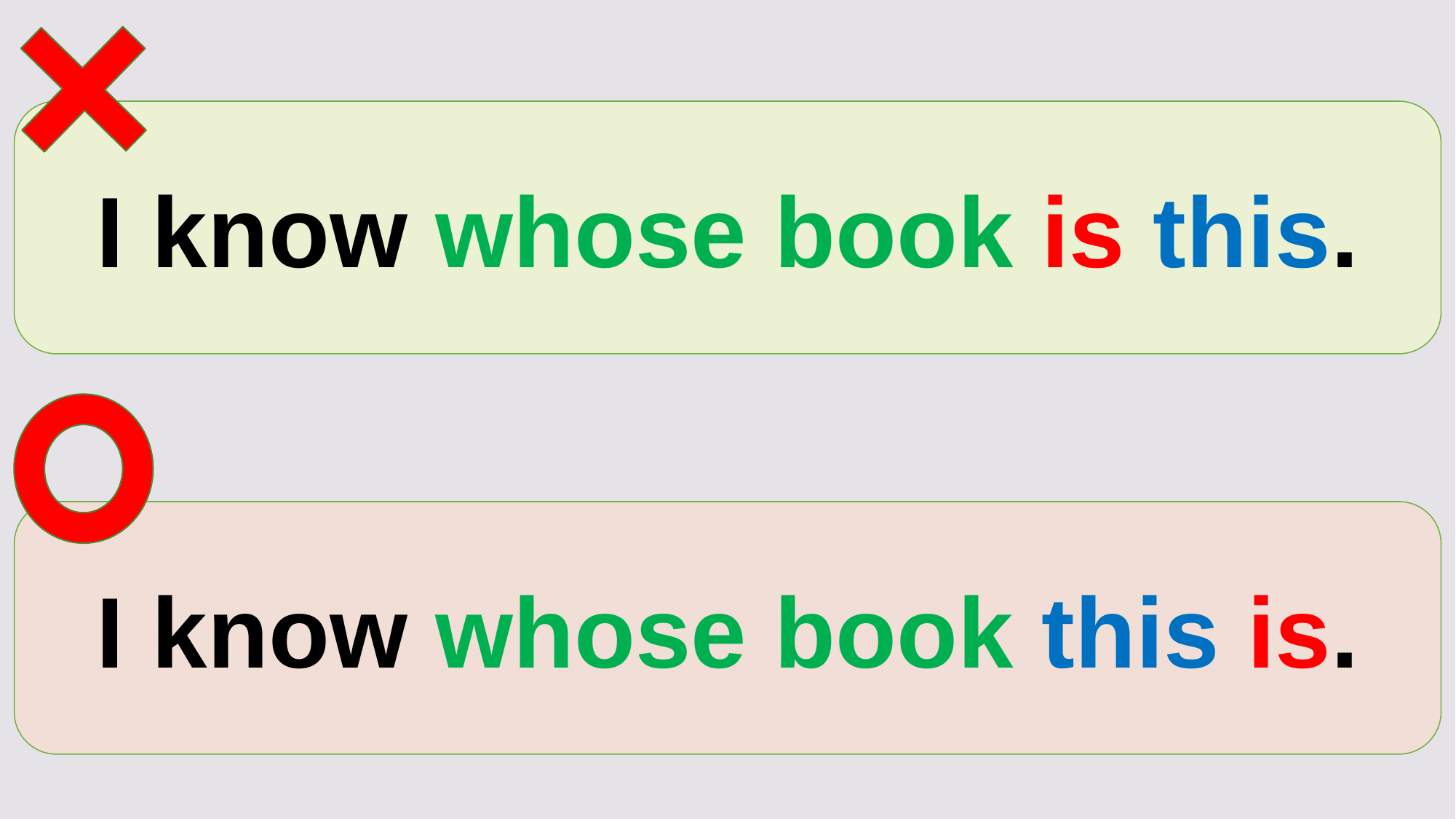

I know whose book is this.

I know whose book this is.